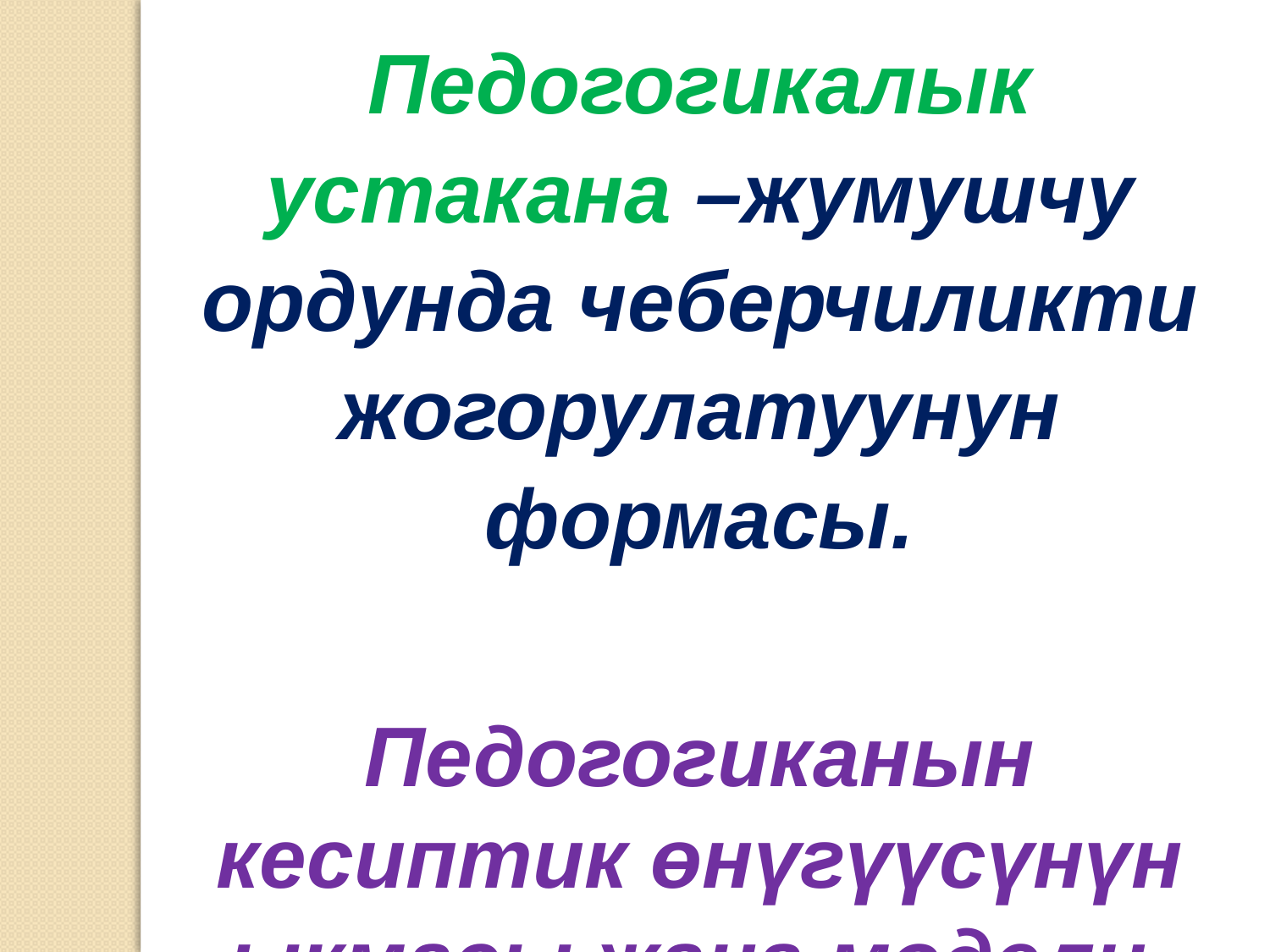

Педогогикалык устакана –жумушчу ордунда чеберчиликти жогорулатуунун формасы.

Педогогиканын кесиптик өнүгүүсүнүн ыкмасы жана модели.